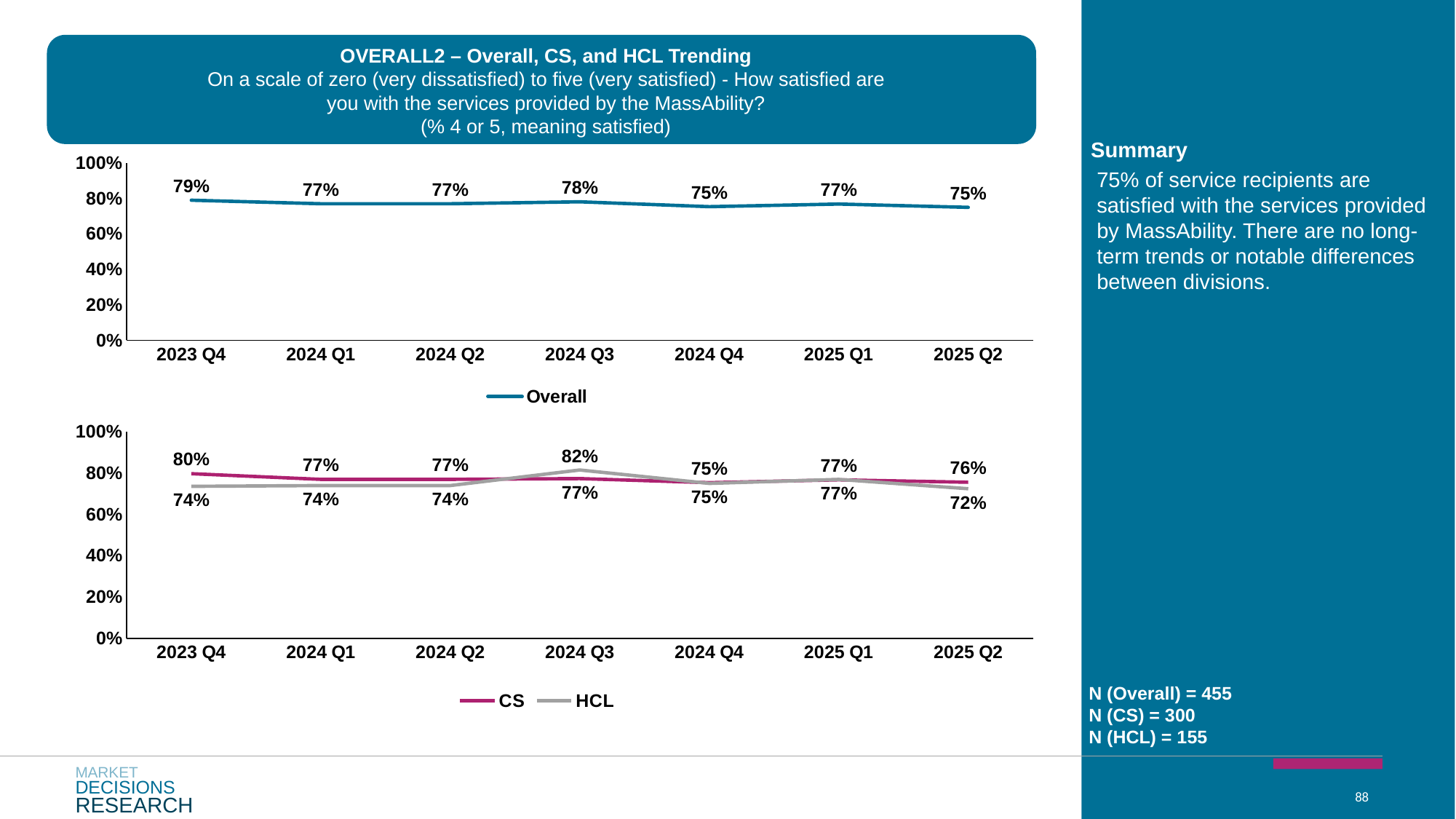

OVERALL2 – Overall, CS, and HCL Trending
On a scale of zero (very dissatisfied) to five (very satisfied) - How satisfied are you with the services provided by the MassAbility?
(% 4 or 5, meaning satisfied)
Summary

### Chart

| Category | Overall |
|---|---|
| 2023 Q4 | 0.79 |
| 2024 Q1 | 0.77 |
| 2024 Q2 | 0.77 |
| 2024 Q3 | 0.7809654311729765 |
| 2024 Q4 | 0.7534296675567165 |
| 2025 Q1 | 0.7683831340532048 |
| 2025 Q2 | 0.7496655216000097 |
75% of service recipients are satisfied with the services provided by MassAbility. There are no long-term trends or notable differences between divisions.

### Chart

| Category | CS | HCL |
|---|---|---|
| 2023 Q4 | 0.7975338657296912 | 0.7362263709778623 |
| 2024 Q1 | 0.77 | 0.74 |
| 2024 Q2 | 0.77 | 0.74 |
| 2024 Q3 | 0.7738361638936124 | 0.8154103813909697 |
| 2024 Q4 | 0.7539767345705453 | 0.7504968518460289 |
| 2025 Q1 | 0.7677601031625301 | 0.7698666124214181 |
| 2025 Q2 | 0.755996856054225 | 0.7245915137864077 |
N (Overall) = 455
N (CS) = 300
N (HCL) = 155
MARKET
DECISIONS
RESEARCH